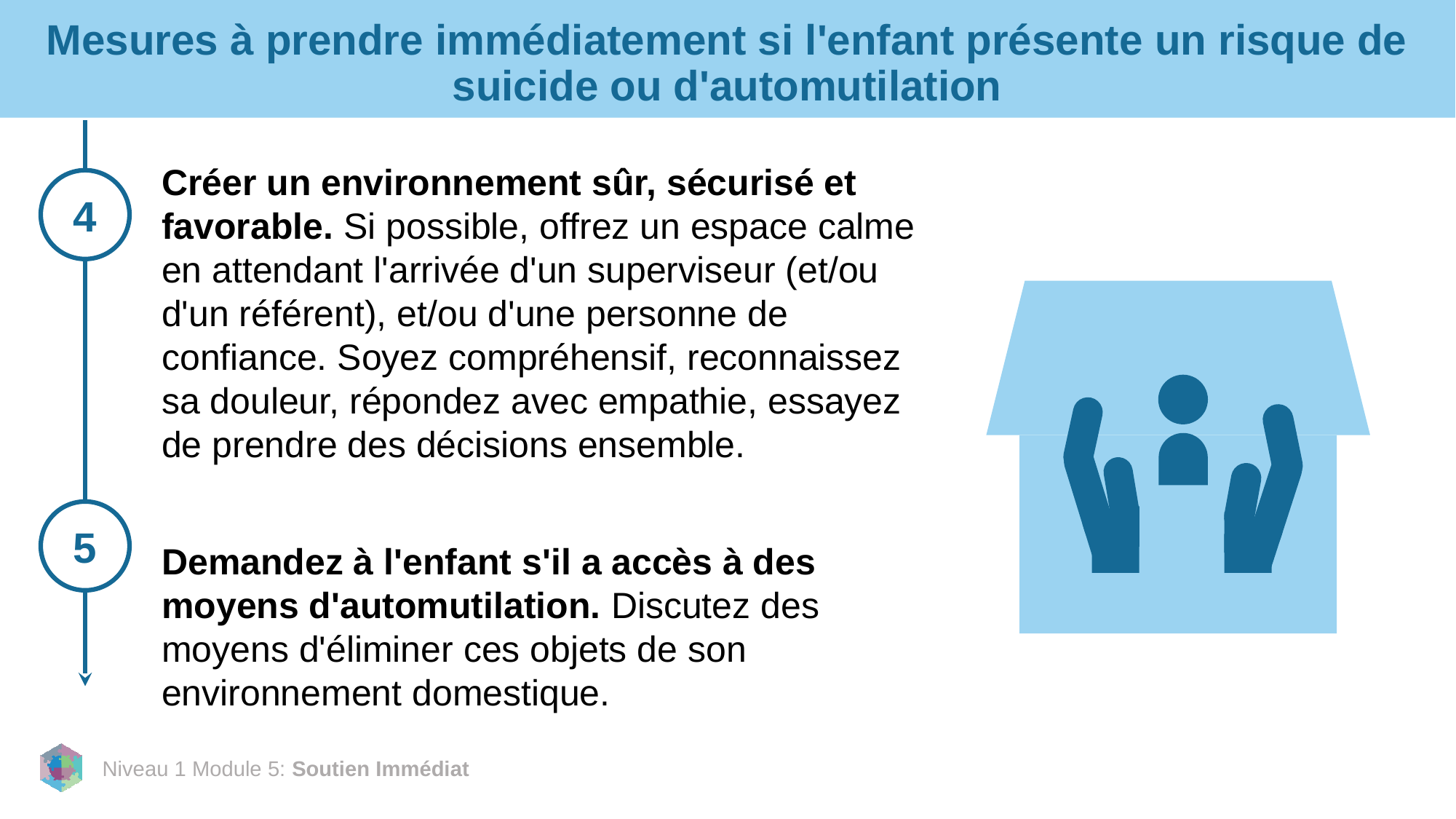

# Mesures à prendre immédiatement si l'enfant présente un risque de suicide ou d'automutilation
Créer un environnement sûr, sécurisé et favorable. Si possible, offrez un espace calme en attendant l'arrivée d'un superviseur (et/ou d'un référent), et/ou d'une personne de confiance. Soyez compréhensif, reconnaissez sa douleur, répondez avec empathie, essayez de prendre des décisions ensemble.

Demandez à l'enfant s'il a accès à des moyens d'automutilation. Discutez des moyens d'éliminer ces objets de son environnement domestique.
4

5